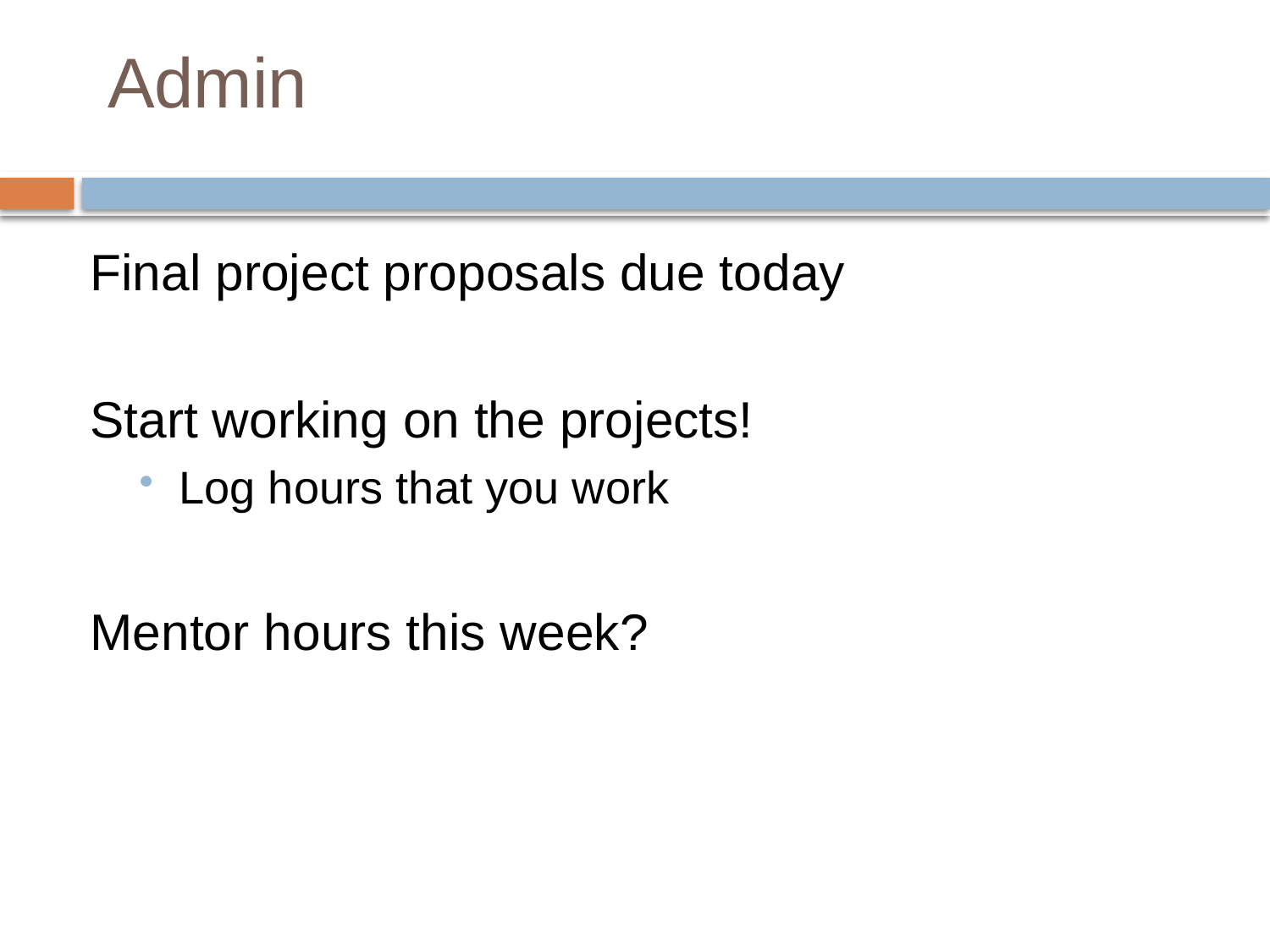

# Admin
Final project proposals due today

Start working on the projects!
Log hours that you work

Mentor hours this week?